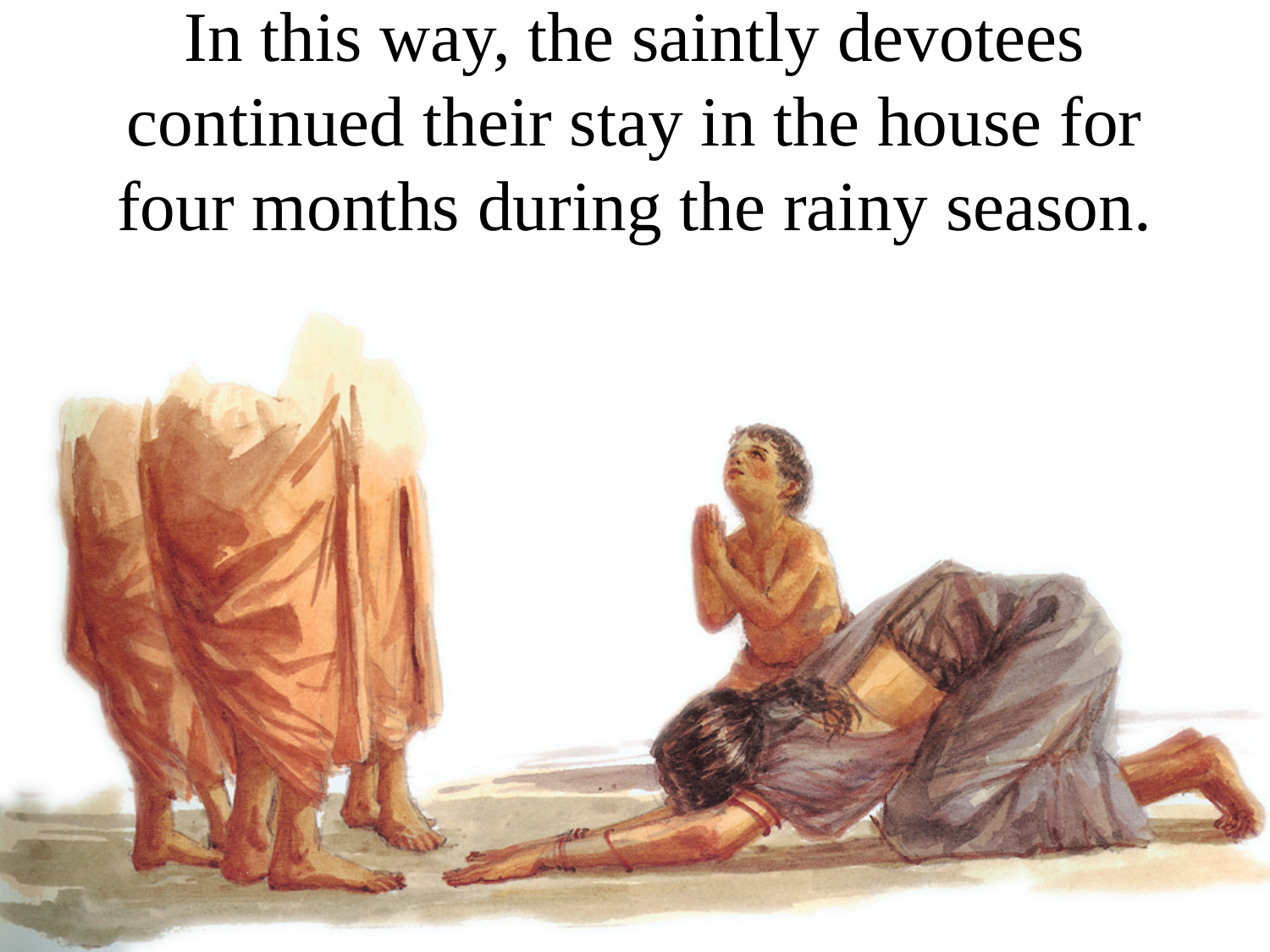

In this way, the saintly devotees continued their stay in the house for four months during the rainy season.